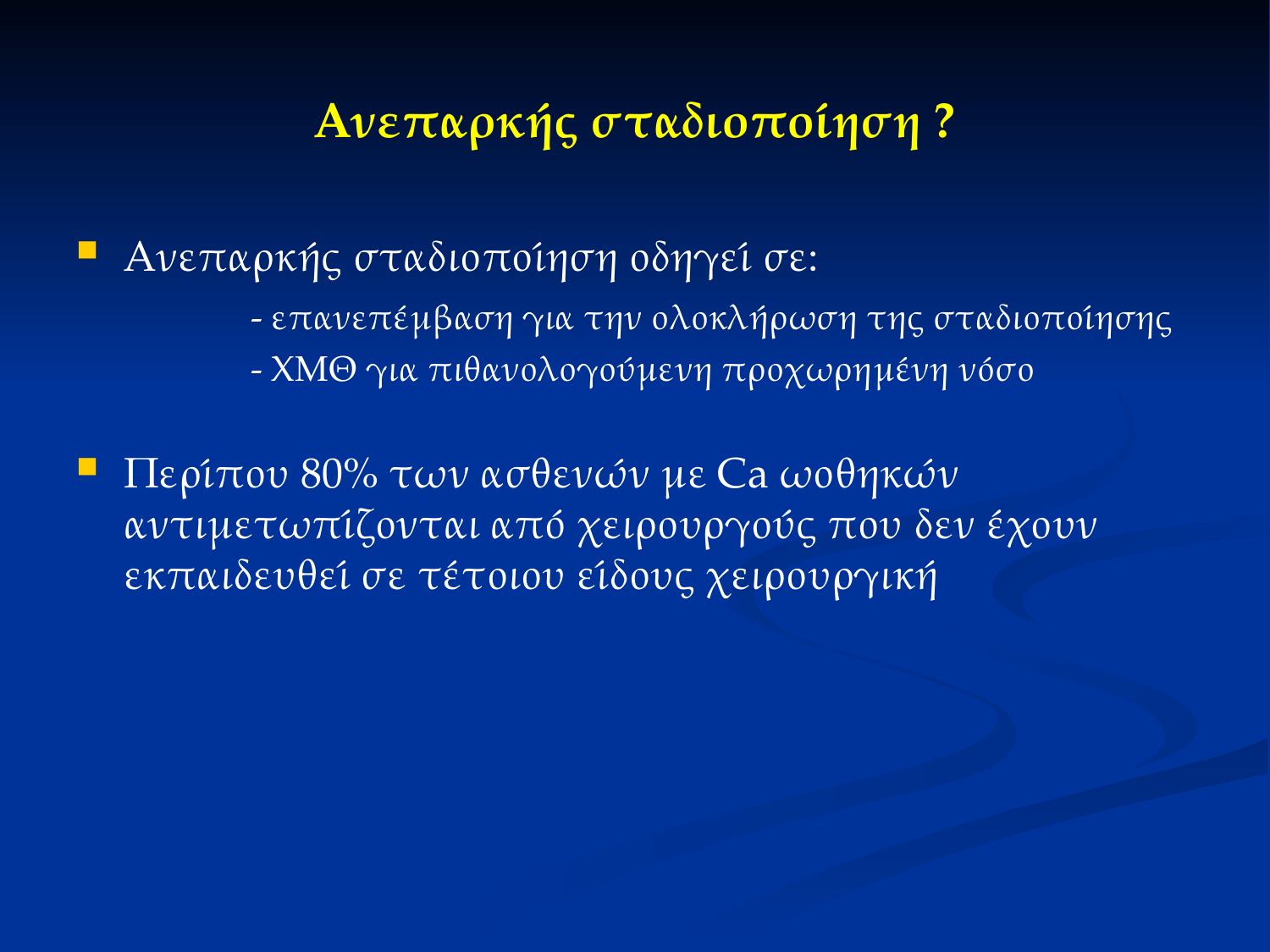

# Ανεπαρκής σταδιοποίηση ?
Ανεπαρκής σταδιοποίηση οδηγεί σε:
		- επανεπέμβαση για την ολοκλήρωση της σταδιοποίησης
		- ΧΜΘ για πιθανολογούμενη προχωρημένη νόσο

Περίπου 80% των ασθενών με Ca ωοθηκών αντιμετωπίζονται από χειρουργούς που δεν έχουν εκπαιδευθεί σε τέτοιου είδους χειρουργική